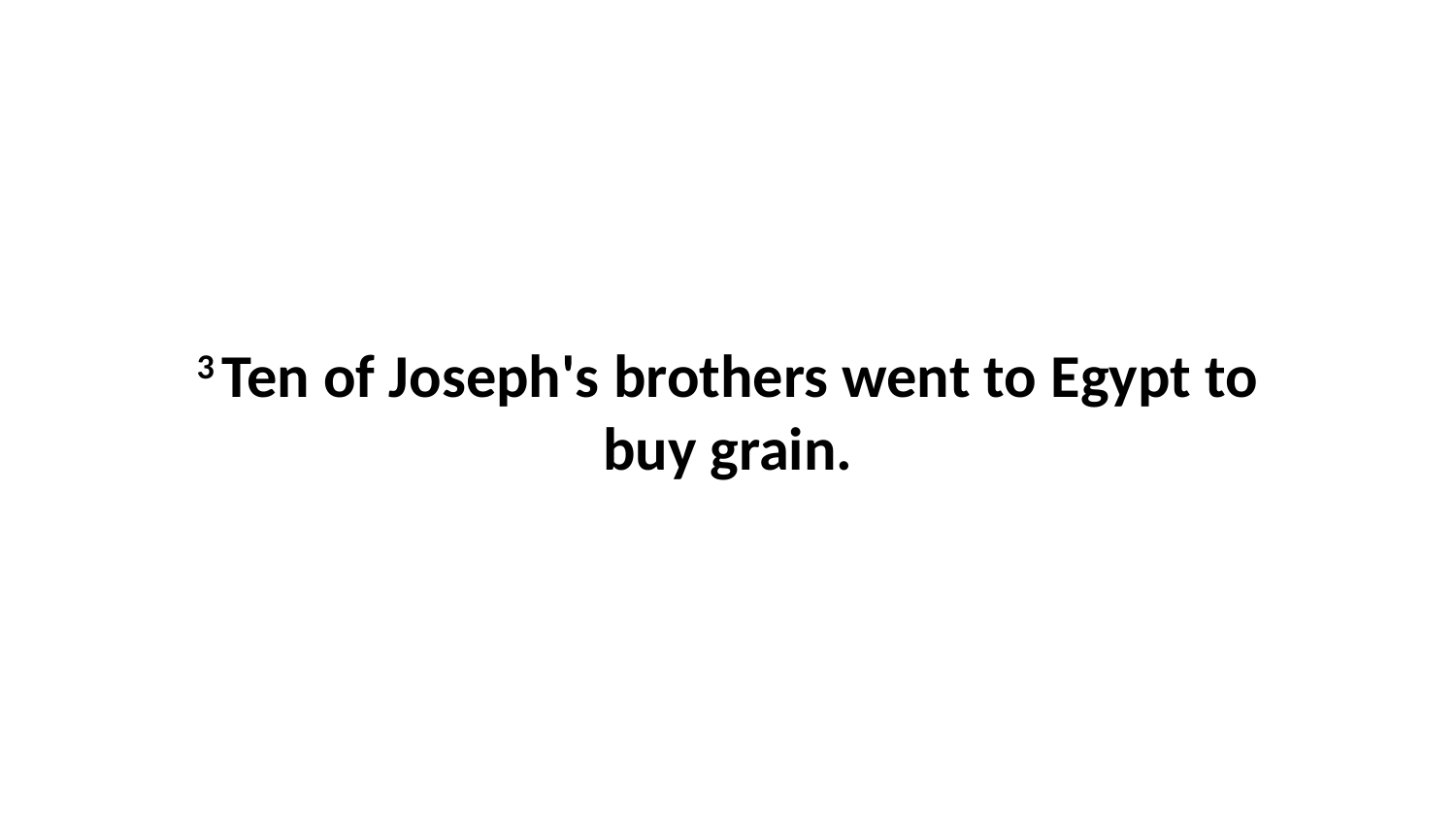

3 Ten of Joseph's brothers went to Egypt to buy grain.